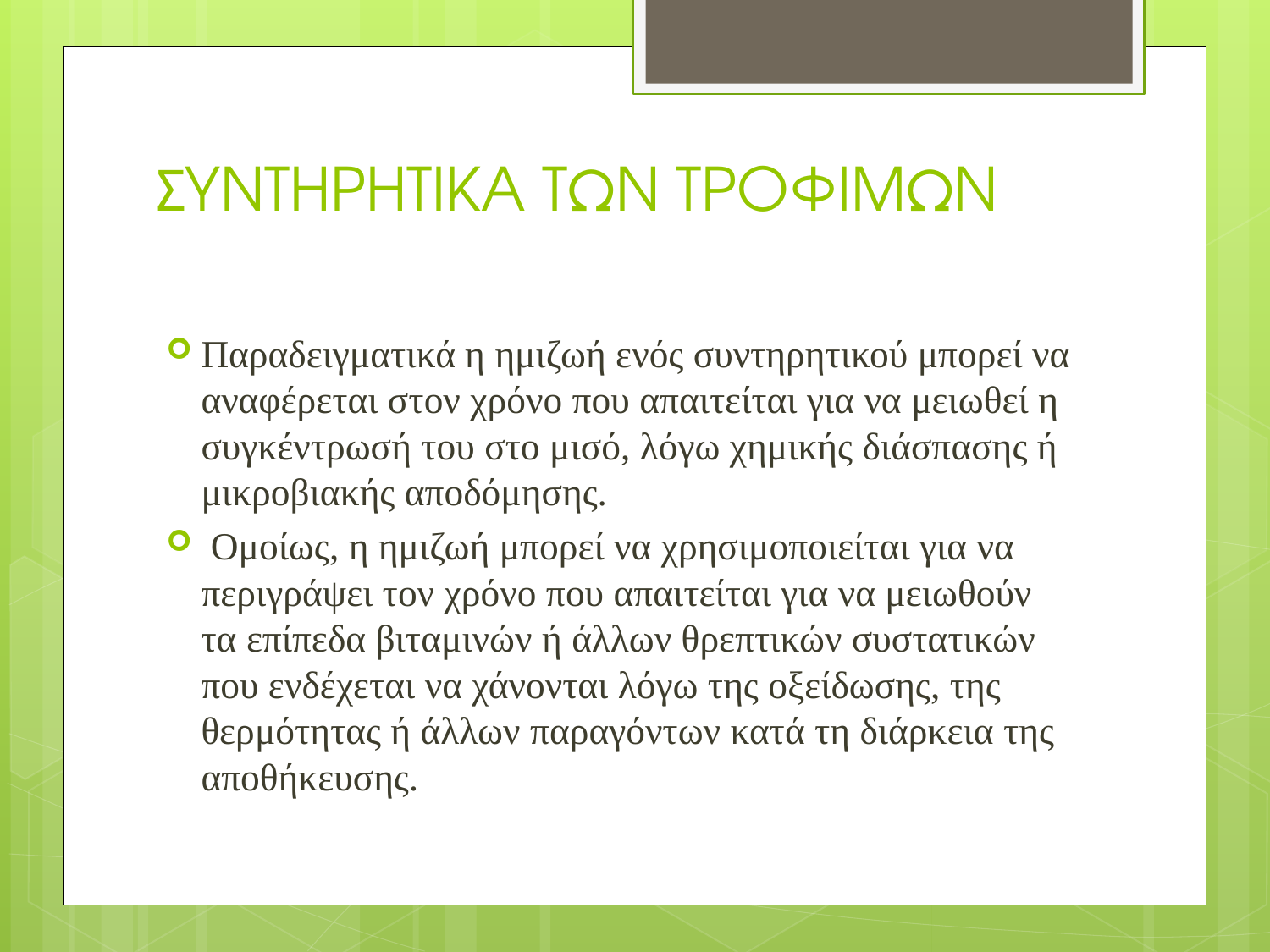

# ΣΥΝΤΗΡΗΤΙΚΑ ΤΩΝ ΤΡΟΦΙΜΩΝ
Παραδειγματικά η ημιζωή ενός συντηρητικού μπορεί να αναφέρεται στον χρόνο που απαιτείται για να μειωθεί η συγκέντρωσή του στο μισό, λόγω χημικής διάσπασης ή μικροβιακής αποδόμησης.
 Ομοίως, η ημιζωή μπορεί να χρησιμοποιείται για να περιγράψει τον χρόνο που απαιτείται για να μειωθούν τα επίπεδα βιταμινών ή άλλων θρεπτικών συστατικών που ενδέχεται να χάνονται λόγω της οξείδωσης, της θερμότητας ή άλλων παραγόντων κατά τη διάρκεια της αποθήκευσης.